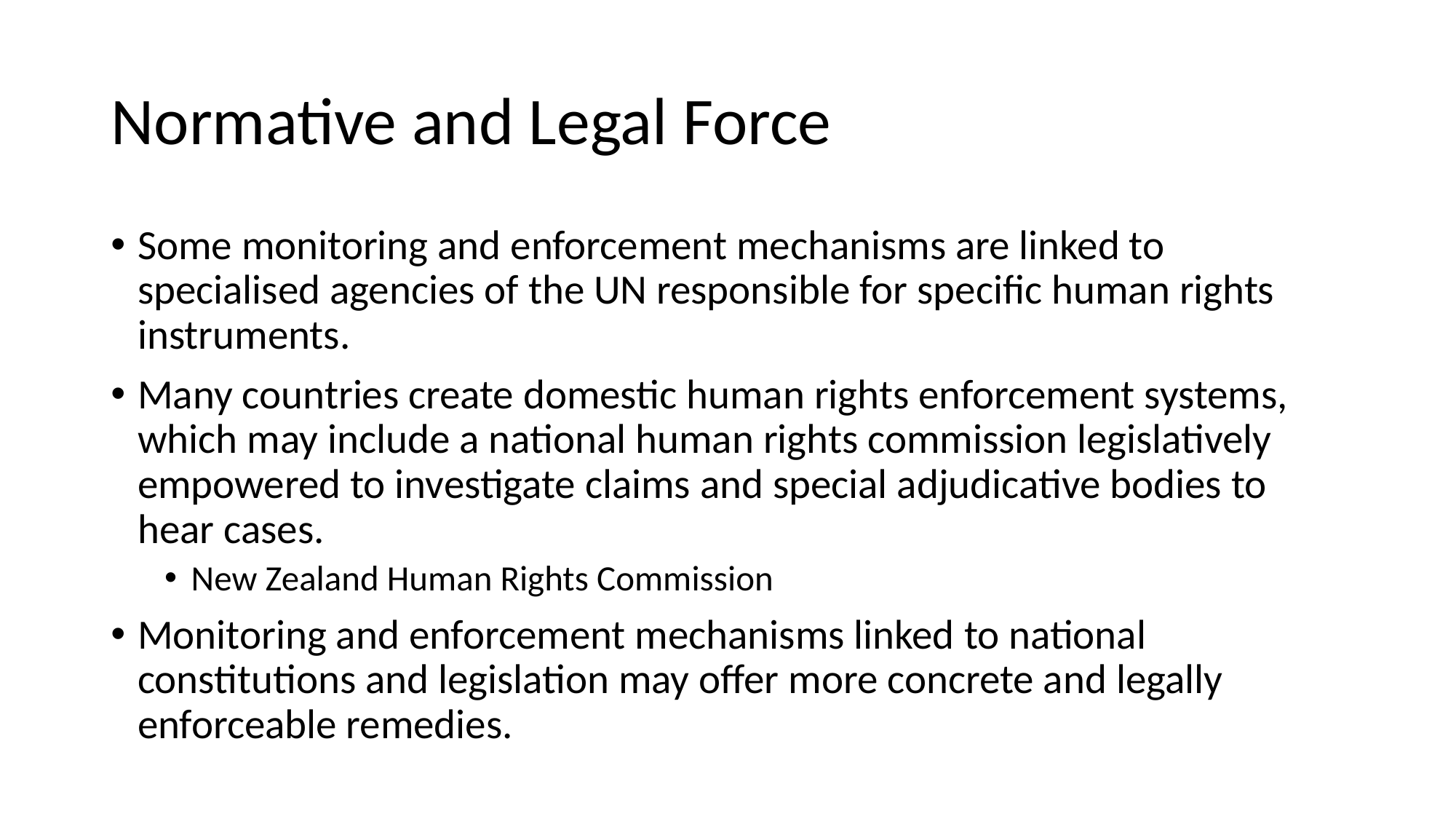

# Normative and Legal Force
Some monitoring and enforcement mechanisms are linked to specialised agencies of the UN responsible for specific human rights instruments.
Many countries create domestic human rights enforcement systems, which may include a national human rights commission legislatively empowered to investigate claims and special adjudicative bodies to hear cases.
New Zealand Human Rights Commission
Monitoring and enforcement mechanisms linked to national constitutions and legislation may offer more concrete and legally enforceable remedies.